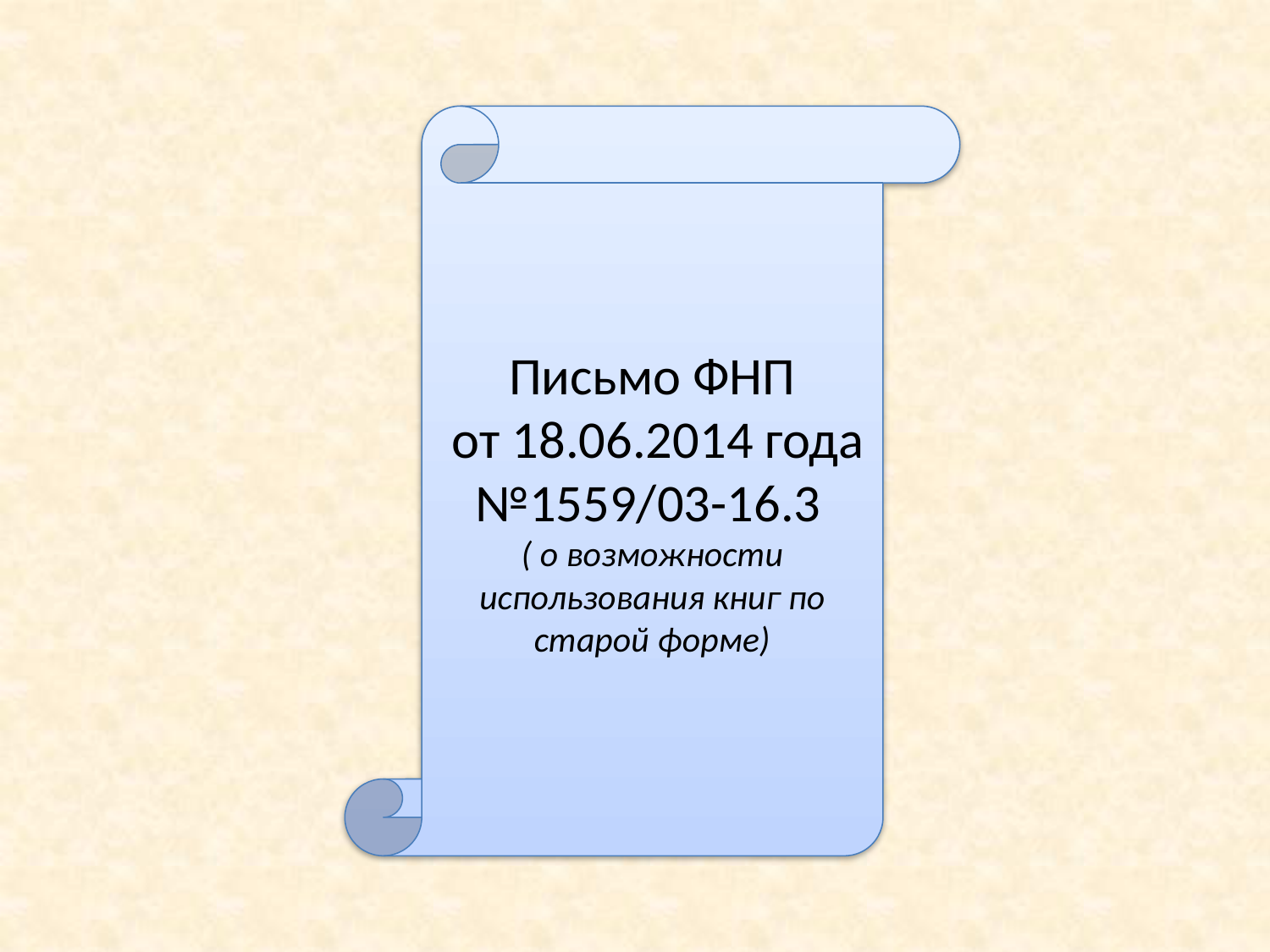

Письмо ФНП
 от 18.06.2014 года
№1559/03-16.3
( о возможности использования книг по старой форме)